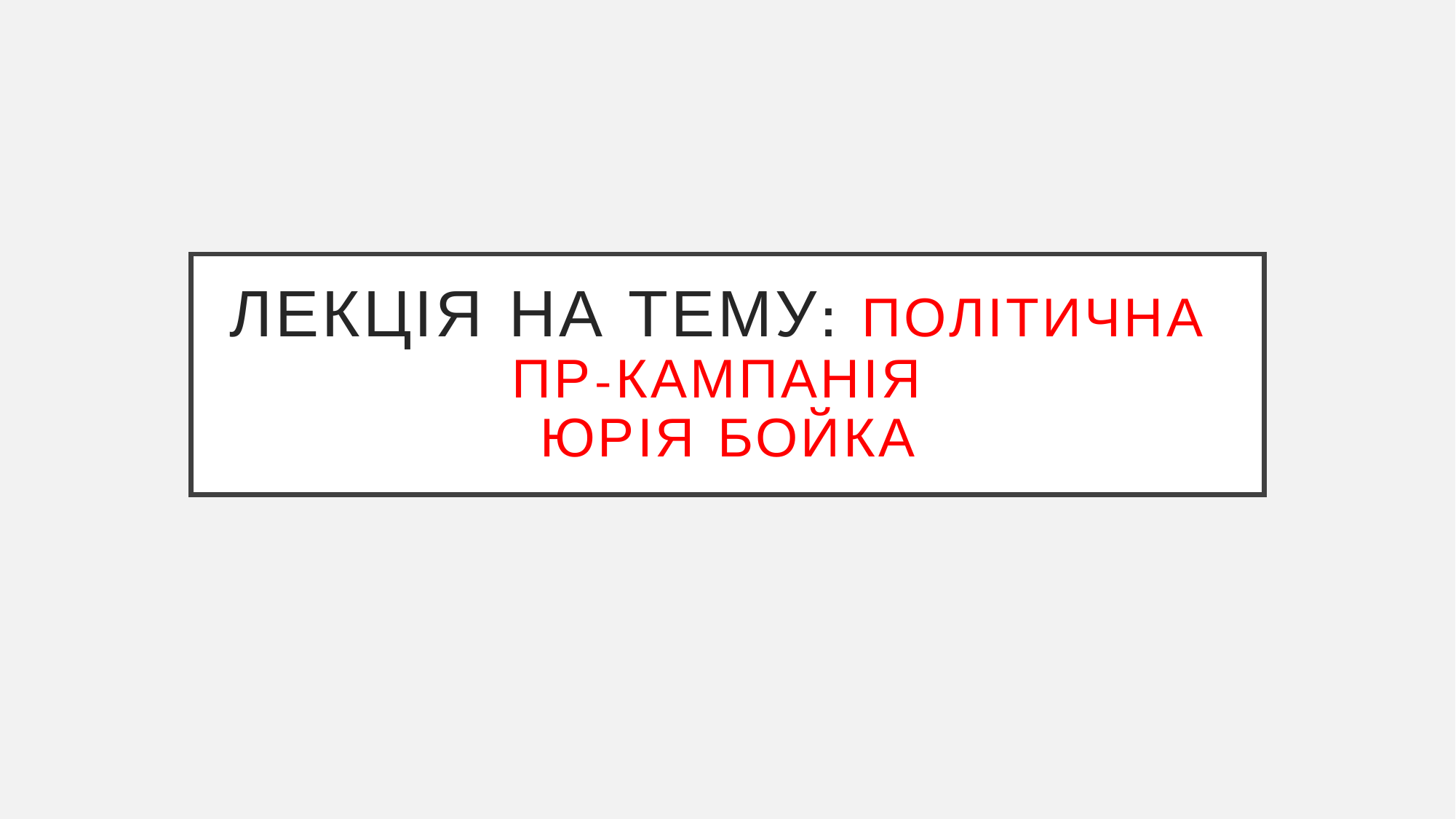

# Лекція на тему: Політична ПР-кампанія Юрія бойкА